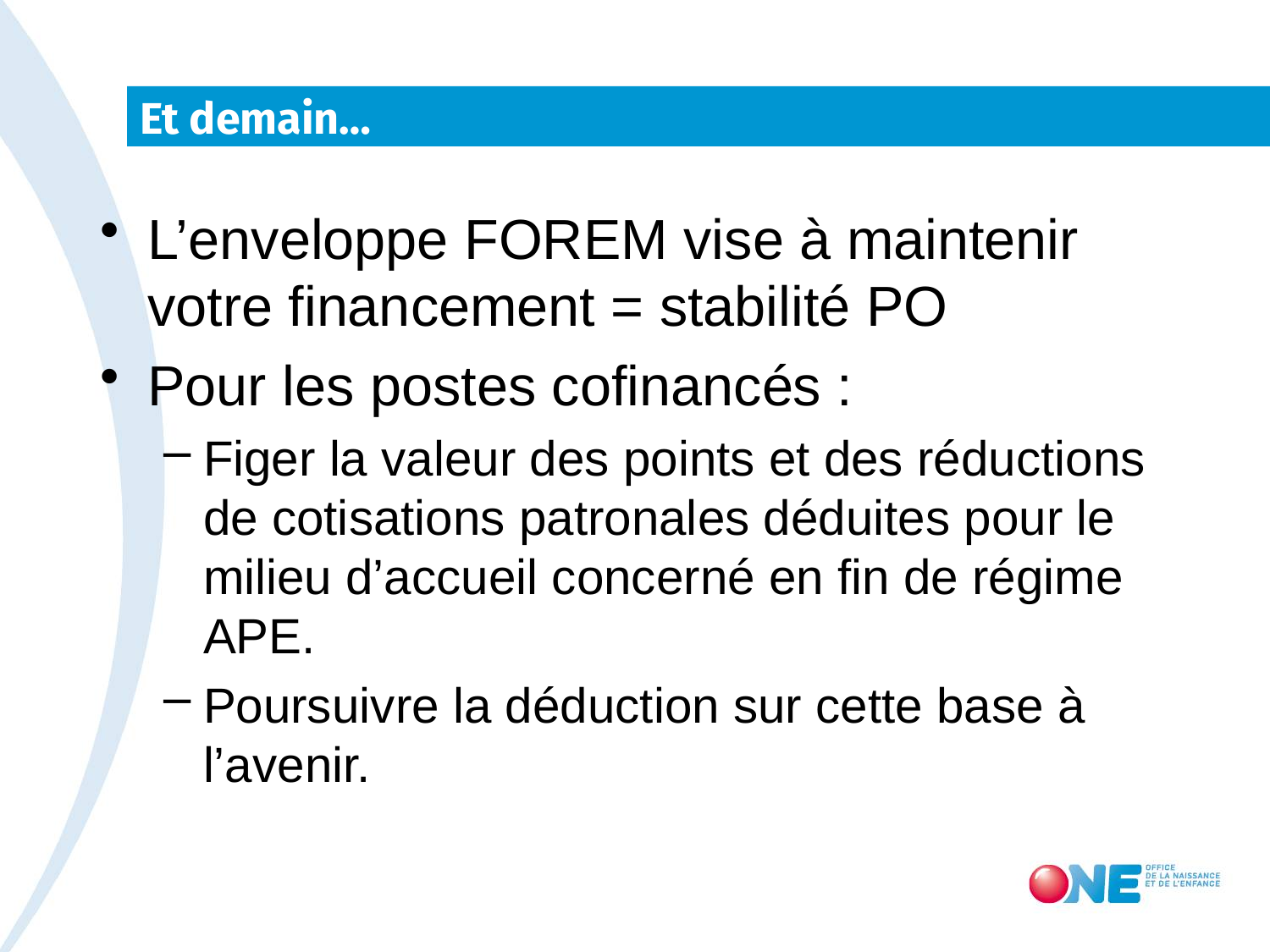

# Et demain…
L’enveloppe FOREM vise à maintenir votre financement = stabilité PO
Pour les postes cofinancés :
Figer la valeur des points et des réductions de cotisations patronales déduites pour le milieu d’accueil concerné en fin de régime APE.
Poursuivre la déduction sur cette base à l’avenir.